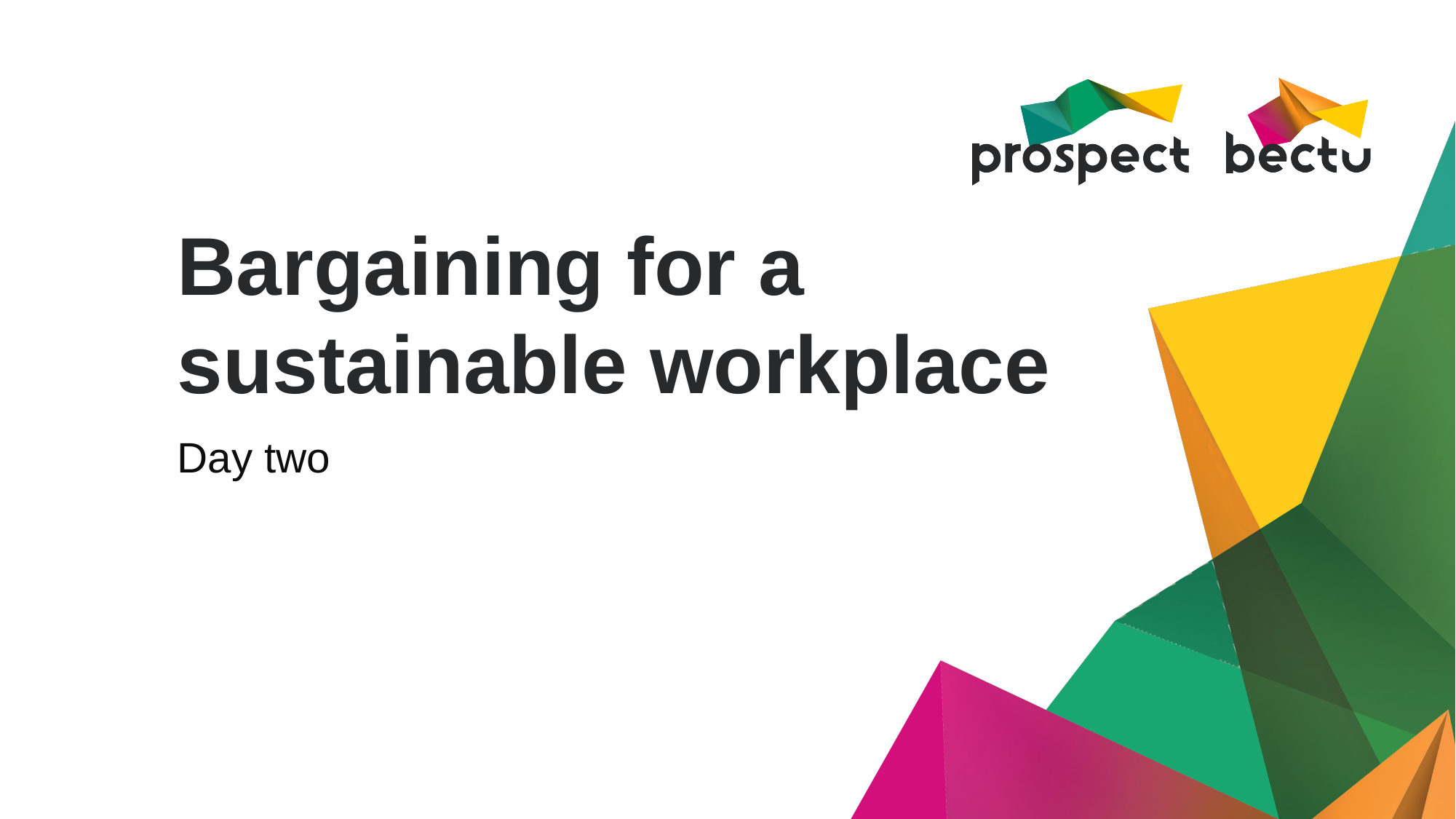

# Bargaining for a sustainable workplace
Day two